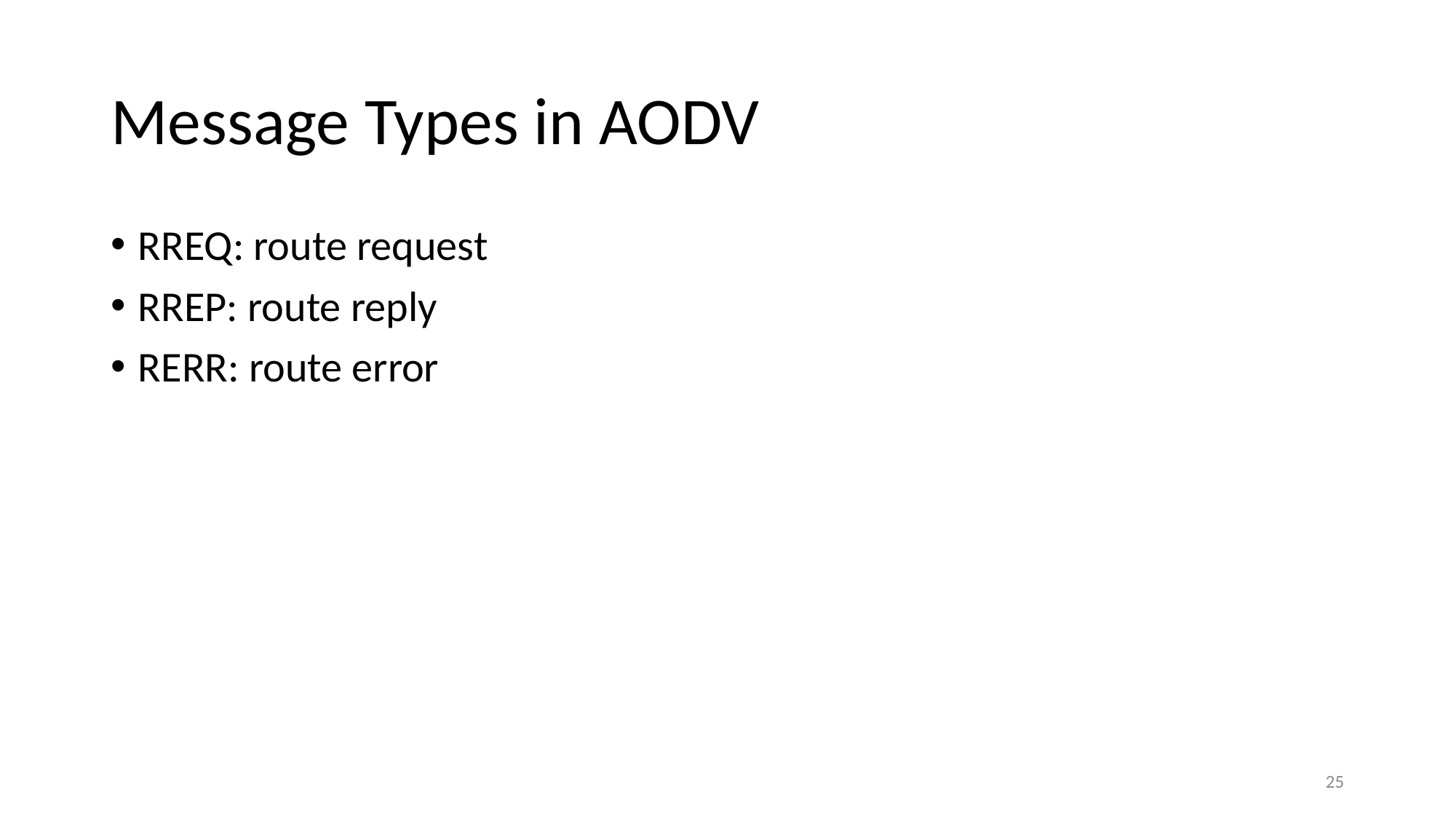

# Message Types in AODV
RREQ: route request
RREP: route reply
RERR: route error
25